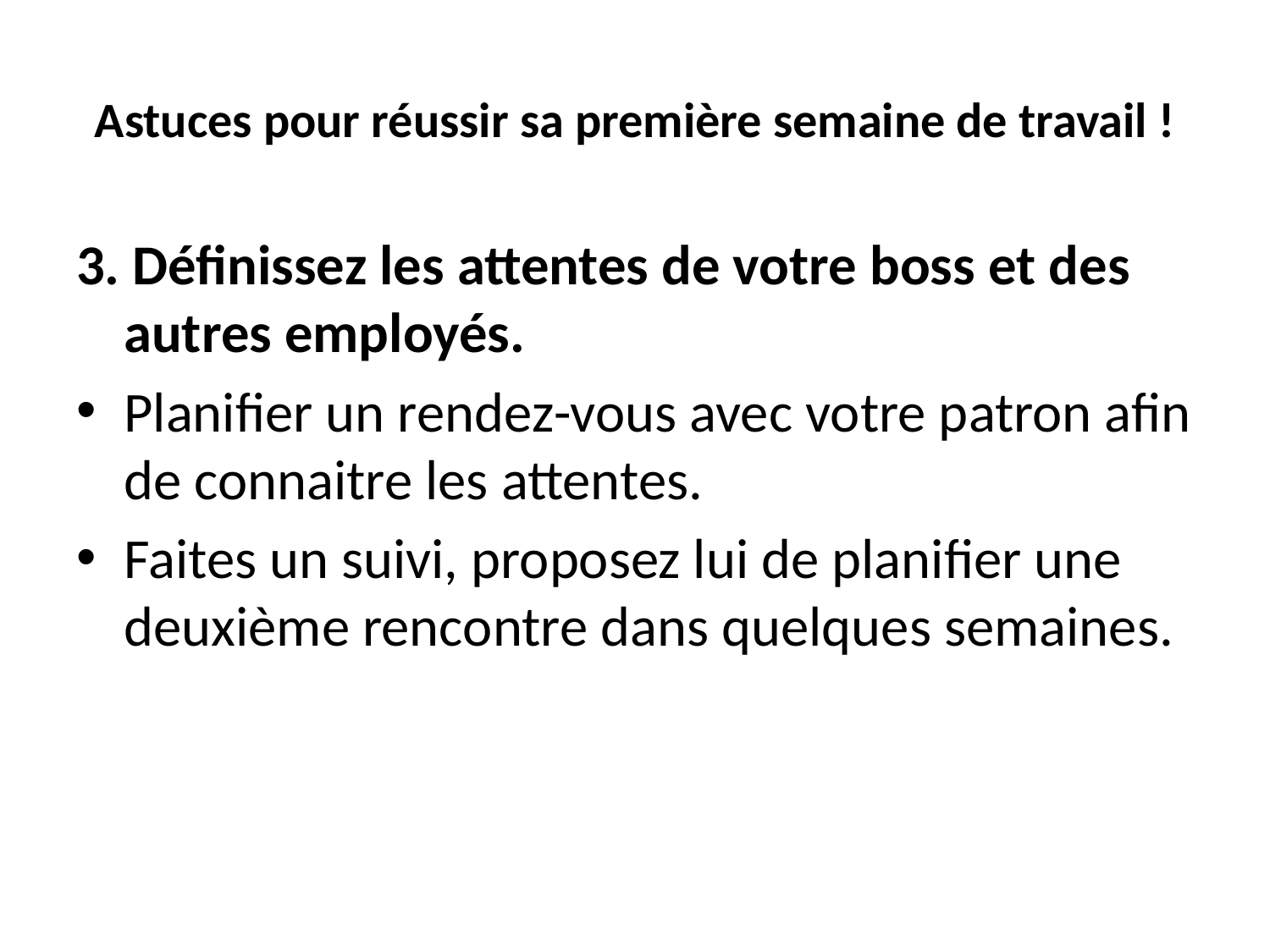

# Astuces pour réussir sa première semaine de travail !
3. Définissez les attentes de votre boss et des autres employés.
Planifier un rendez-vous avec votre patron afin de connaitre les attentes.
Faites un suivi, proposez lui de planifier une deuxième rencontre dans quelques semaines.